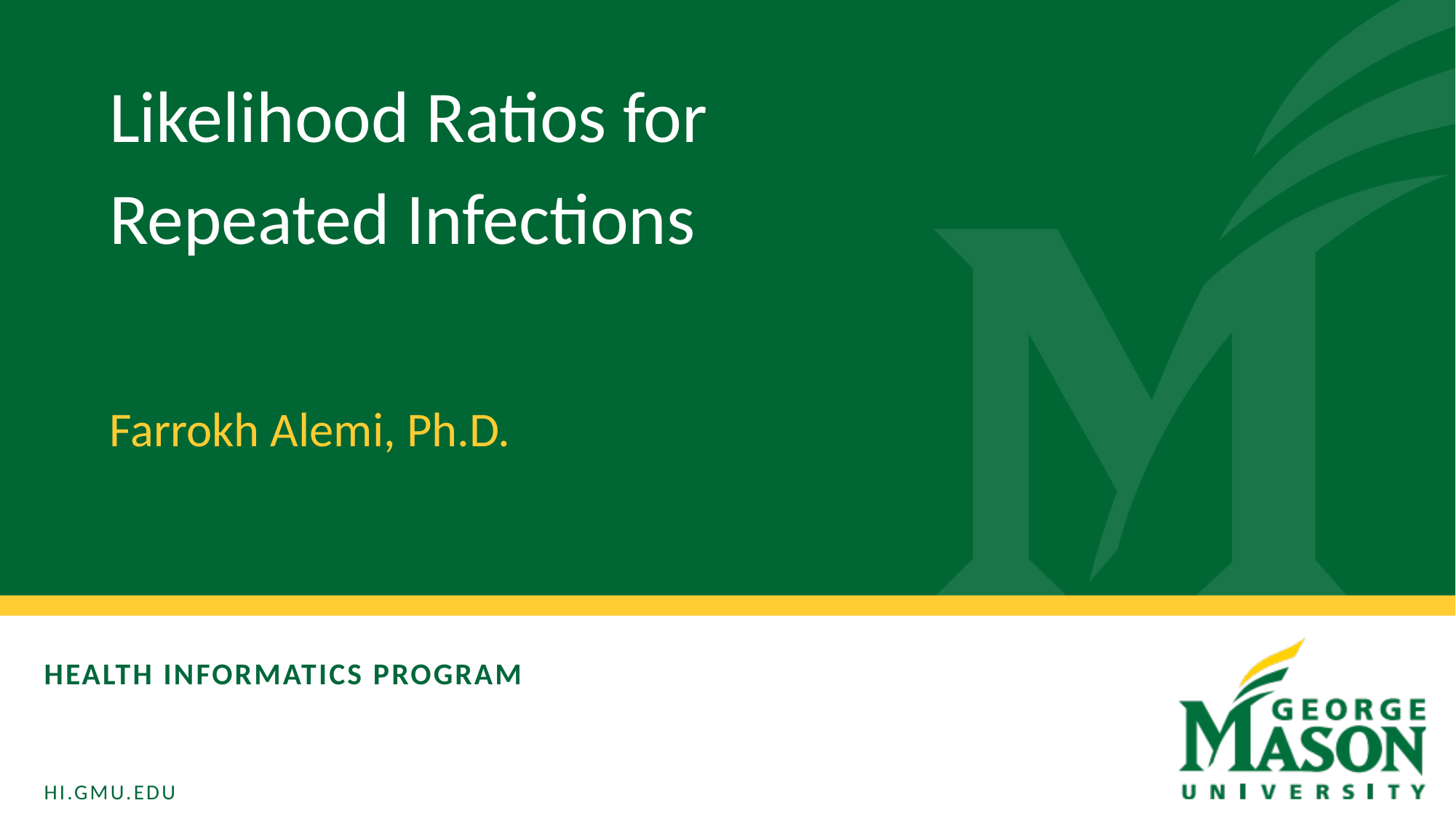

Likelihood Ratios for
Repeated Infections
Farrokh Alemi, Ph.D.